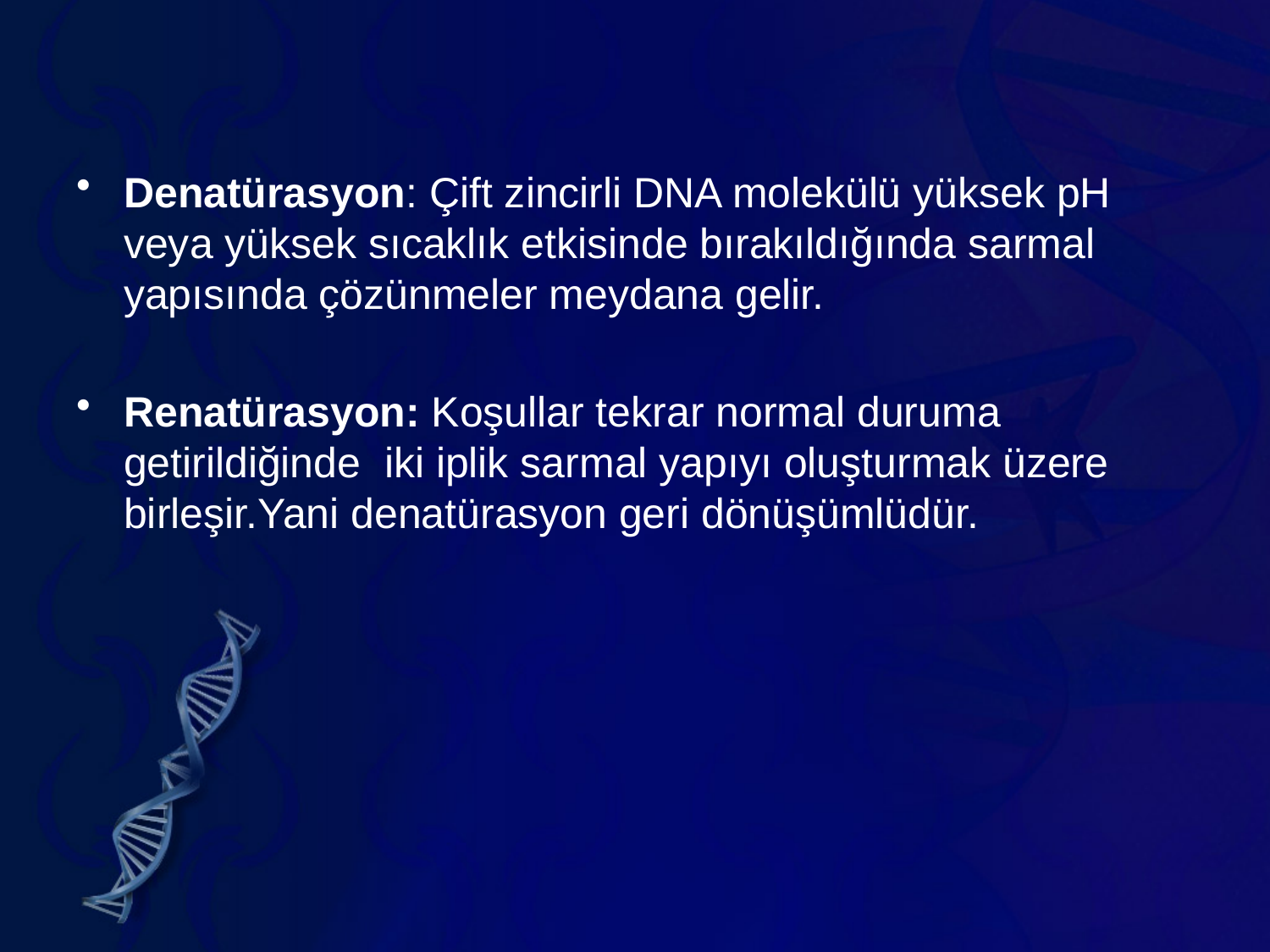

Denatürasyon: Çift zincirli DNA molekülü yüksek pH veya yüksek sıcaklık etkisinde bırakıldığında sarmal yapısında çözünmeler meydana gelir.

Renatürasyon: Koşullar tekrar normal duruma getirildiğinde  iki iplik sarmal yapıyı oluşturmak üzere birleşir.Yani denatürasyon geri dönüşümlüdür.